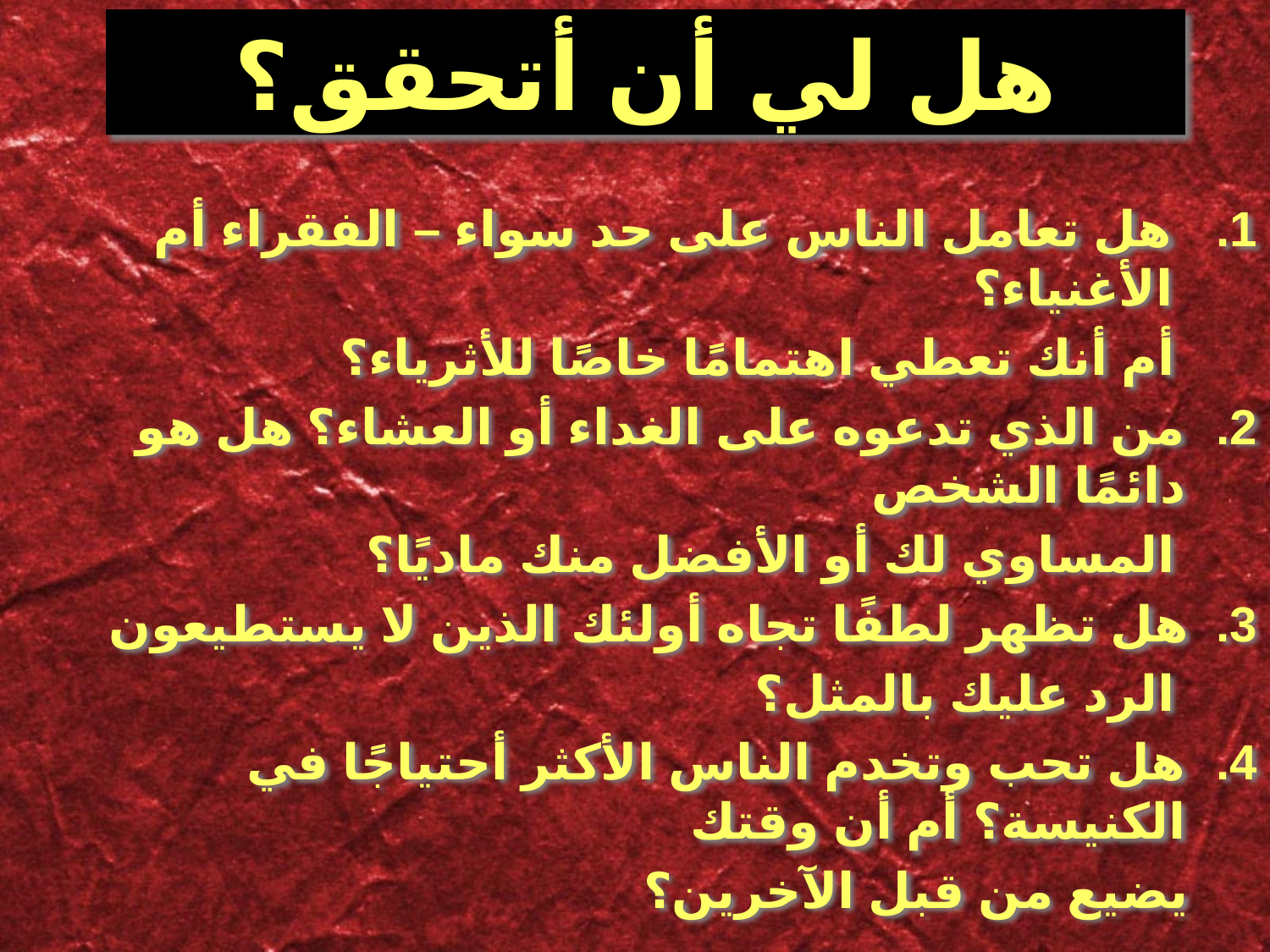

# هل لي أن أتحقق؟
هل تعامل الناس على حد سواء – الفقراء أم الأغنياء؟
      أم أنك تعطي اهتمامًا خاصًا للأثرياء؟
من الذي تدعوه على الغداء أو العشاء؟ هل هو دائمًا الشخص
      المساوي لك أو الأفضل منك ماديًا؟
3.  هل تظهر لطفًا تجاه أولئك الذين لا يستطيعون
      الرد عليك بالمثل؟
هل تحب وتخدم الناس الأكثر أحتياجًا في الكنيسة؟ أم أن وقتك
     يضيع من قبل الآخرين؟